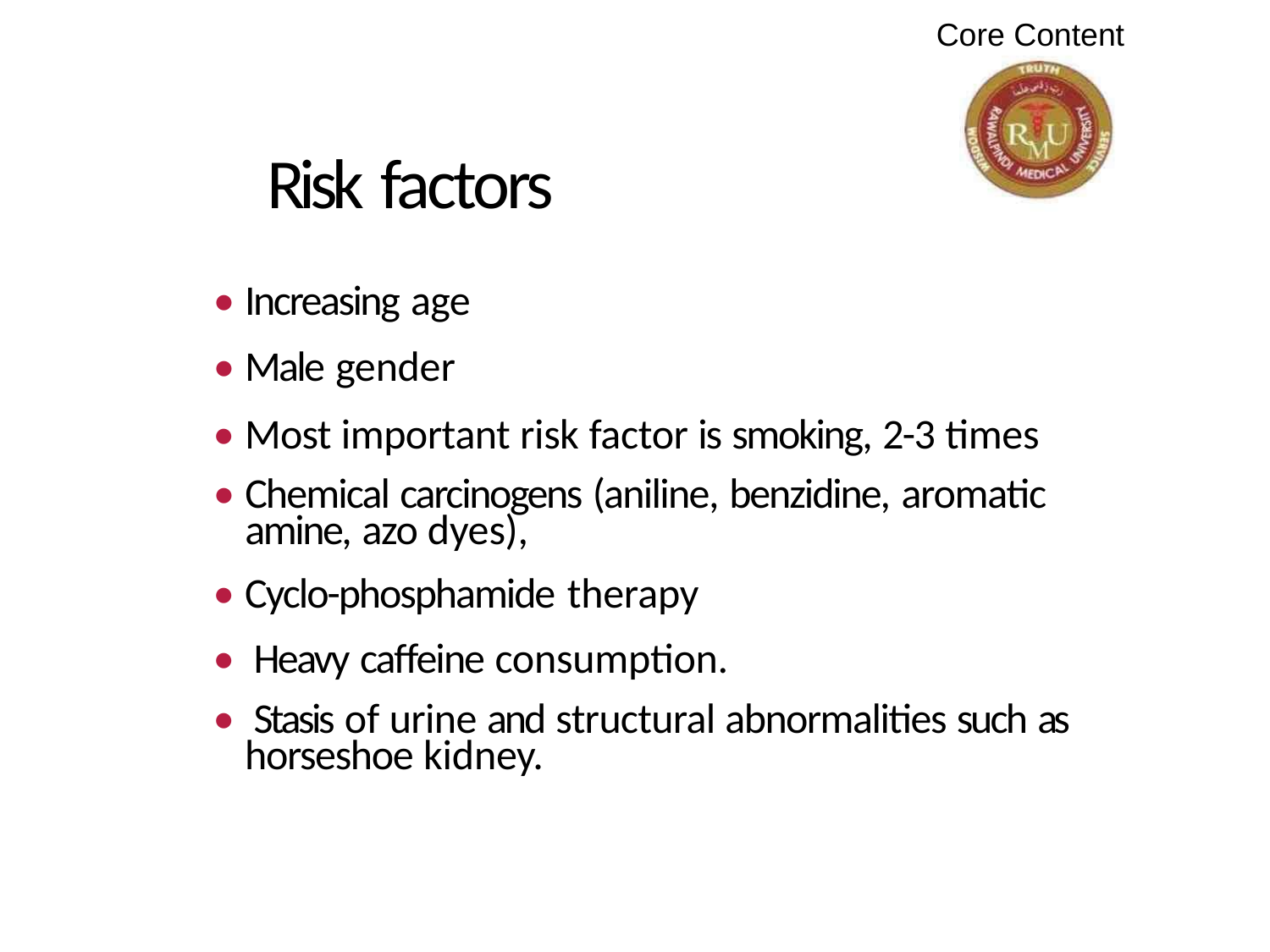

Core Content
Risk factors
• Increasing age
• Male gender
• Most important risk factor is smoking, 2-3 times
• Chemical carcinogens (aniline, benzidine, aromatic
amine, azo dyes),
• Cyclo-phosphamide therapy
• Heavy caffeine consumption.
• Stasis of urine and structural abnormalities such as
horseshoe kidney.